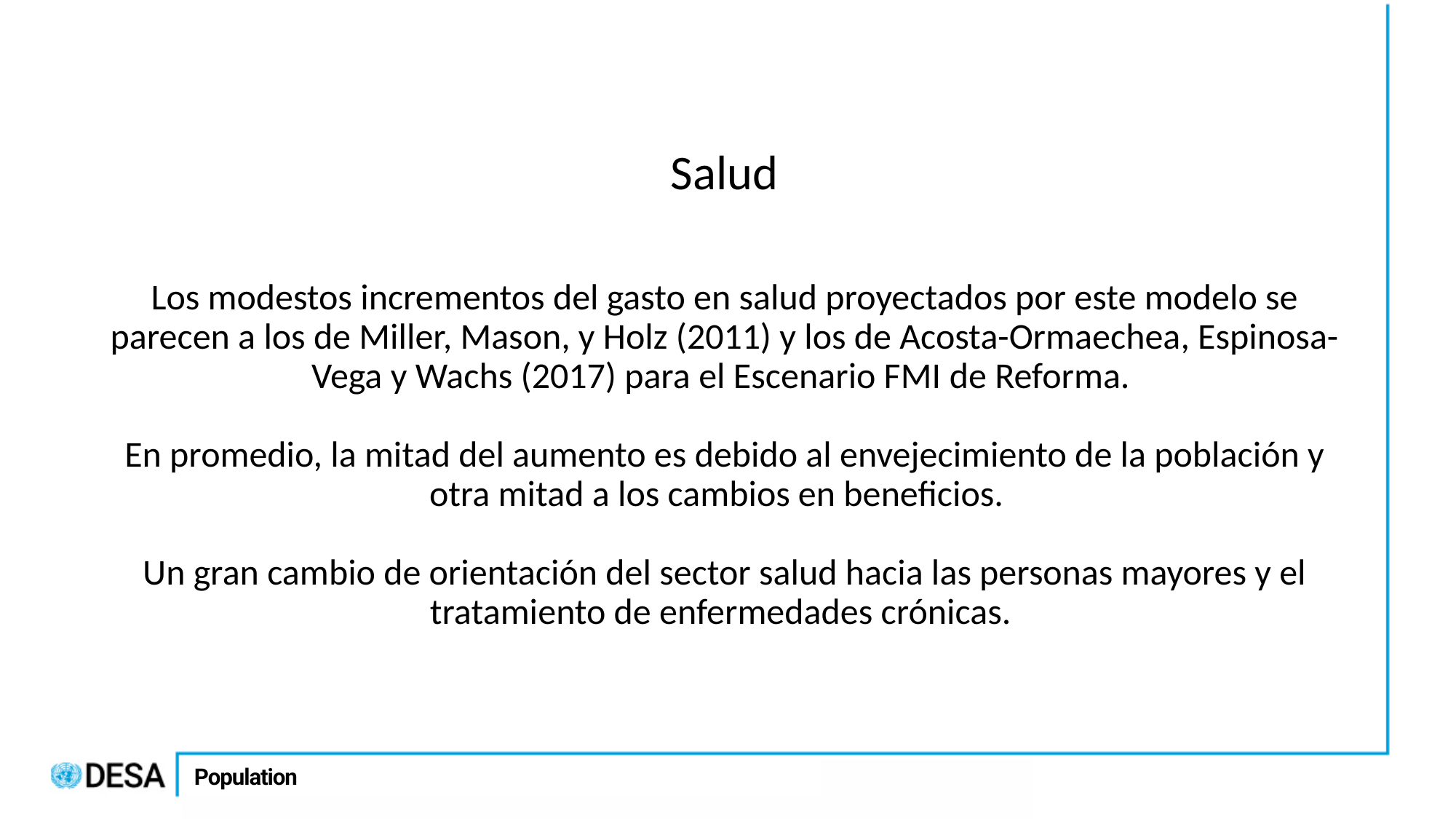

# Salud Los modestos incrementos del gasto en salud proyectados por este modelo se parecen a los de Miller, Mason, y Holz (2011) y los de Acosta-Ormaechea, Espinosa-Vega y Wachs (2017) para el Escenario FMI de Reforma. En promedio, la mitad del aumento es debido al envejecimiento de la población y otra mitad a los cambios en beneficios. Un gran cambio de orientación del sector salud hacia las personas mayores y el tratamiento de enfermedades crónicas.